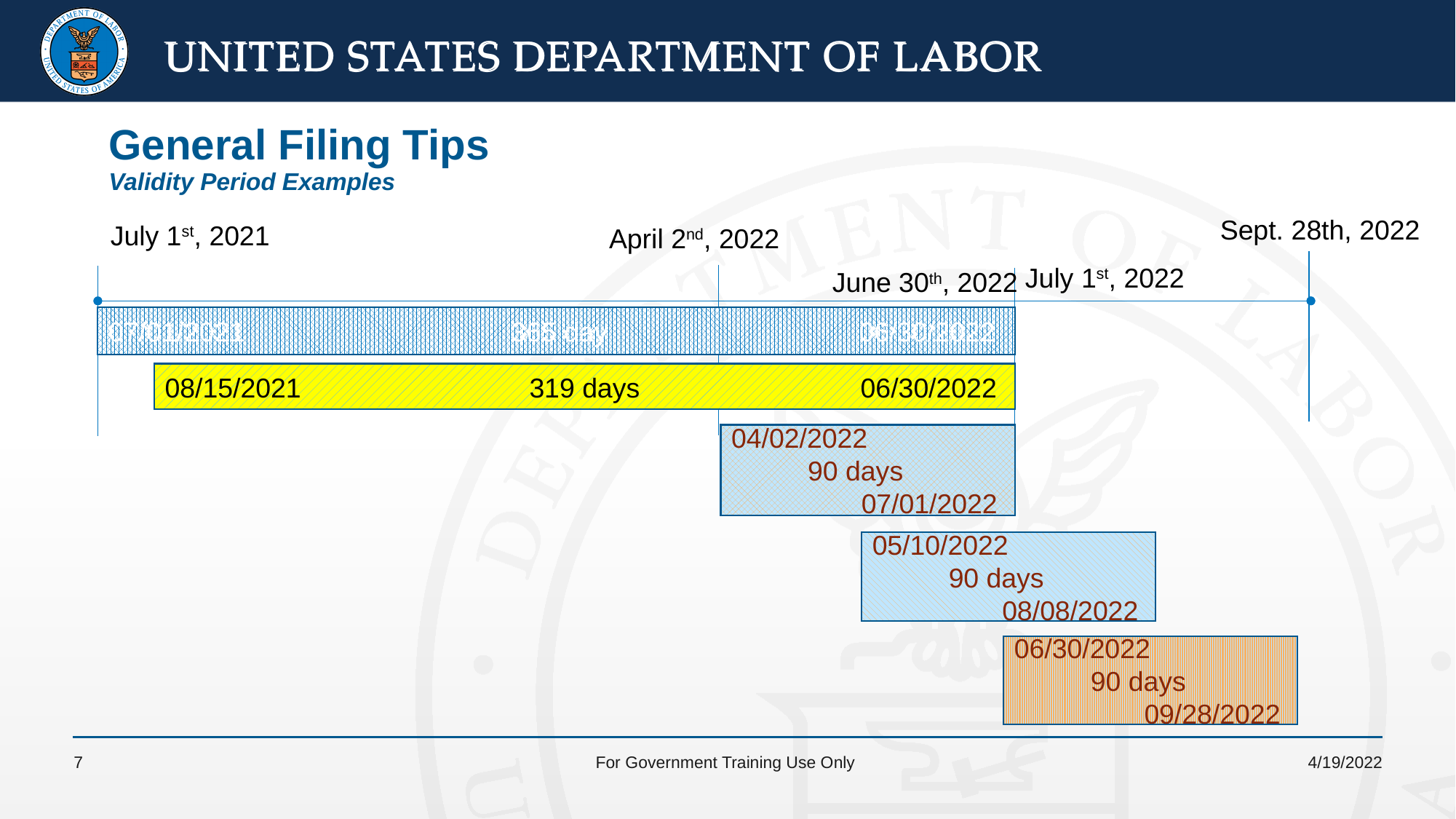

# General Filing Tips Validity Period Examples
Sept. 28th, 2022
July 1st, 2021
April 2nd, 2022
July 1st, 2022
June 30th, 2022
07/01/2021                                   365 day                                 06/30/2022
08/15/2021                              319 days                             06/30/2022
04/02/2022
          90 days
                 07/01/2022
05/10/2022
          90 days
                 08/08/2022
06/30/2022
          90 days
                 09/28/2022
7
For Government Training Use Only
4/19/2022